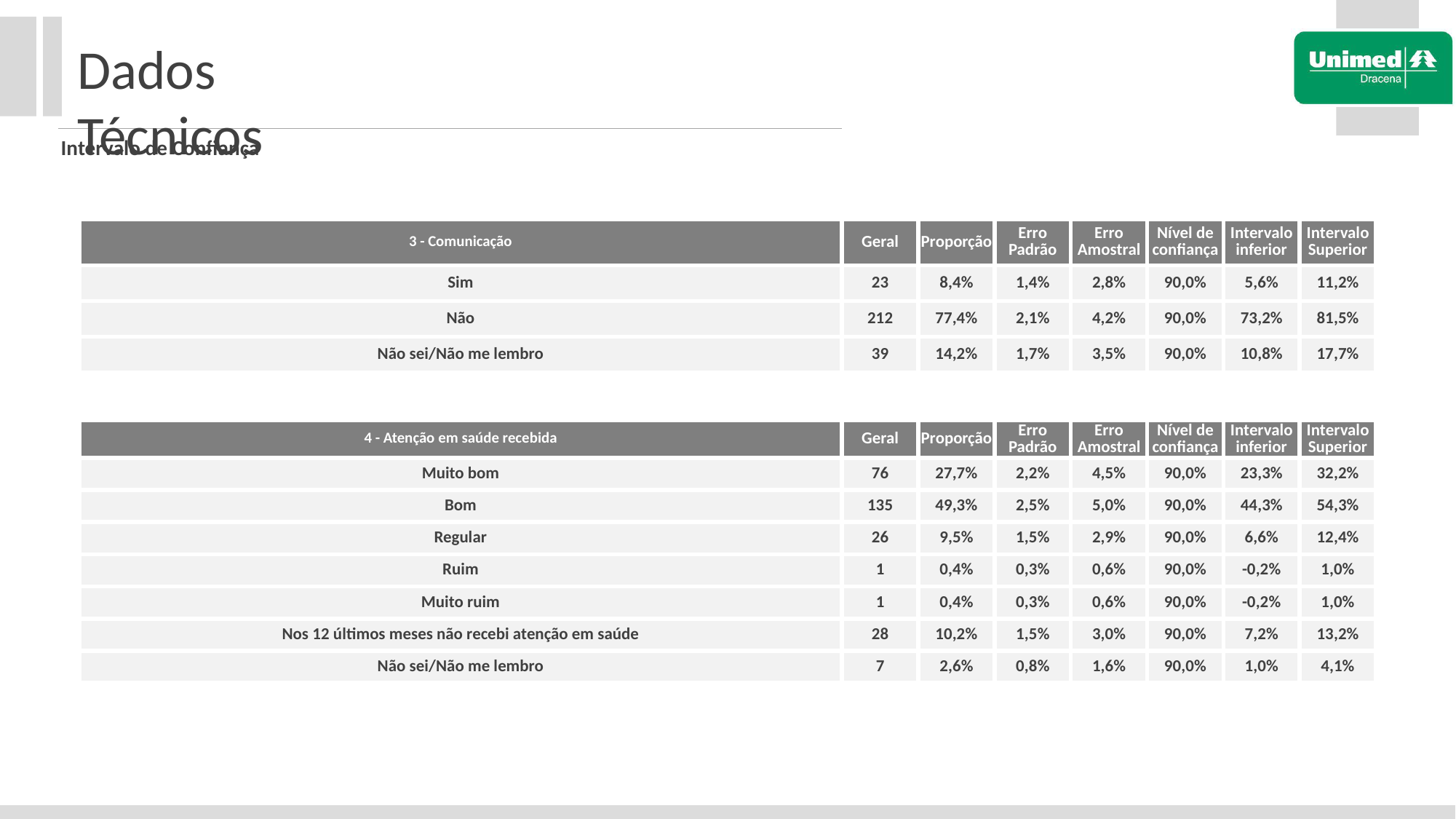

Dados Técnicos
Intervalo de Confiança
| 3 - Comunicação | Geral | Proporção | Erro Padrão | Erro Amostral | Nível de confiança | Intervalo inferior | Intervalo Superior |
| --- | --- | --- | --- | --- | --- | --- | --- |
| Sim | 23 | 8,4% | 1,4% | 2,8% | 90,0% | 5,6% | 11,2% |
| Não | 212 | 77,4% | 2,1% | 4,2% | 90,0% | 73,2% | 81,5% |
| Não sei/Não me lembro | 39 | 14,2% | 1,7% | 3,5% | 90,0% | 10,8% | 17,7% |
| 4 - Atenção em saúde recebida | Geral | Proporção | Erro Padrão | Erro Amostral | Nível de confiança | Intervalo inferior | Intervalo Superior |
| --- | --- | --- | --- | --- | --- | --- | --- |
| Muito bom | 76 | 27,7% | 2,2% | 4,5% | 90,0% | 23,3% | 32,2% |
| Bom | 135 | 49,3% | 2,5% | 5,0% | 90,0% | 44,3% | 54,3% |
| Regular | 26 | 9,5% | 1,5% | 2,9% | 90,0% | 6,6% | 12,4% |
| Ruim | 1 | 0,4% | 0,3% | 0,6% | 90,0% | -0,2% | 1,0% |
| Muito ruim | 1 | 0,4% | 0,3% | 0,6% | 90,0% | -0,2% | 1,0% |
| Nos 12 últimos meses não recebi atenção em saúde | 28 | 10,2% | 1,5% | 3,0% | 90,0% | 7,2% | 13,2% |
| Não sei/Não me lembro | 7 | 2,6% | 0,8% | 1,6% | 90,0% | 1,0% | 4,1% |
|  |  |  |  |  |  |  |  |